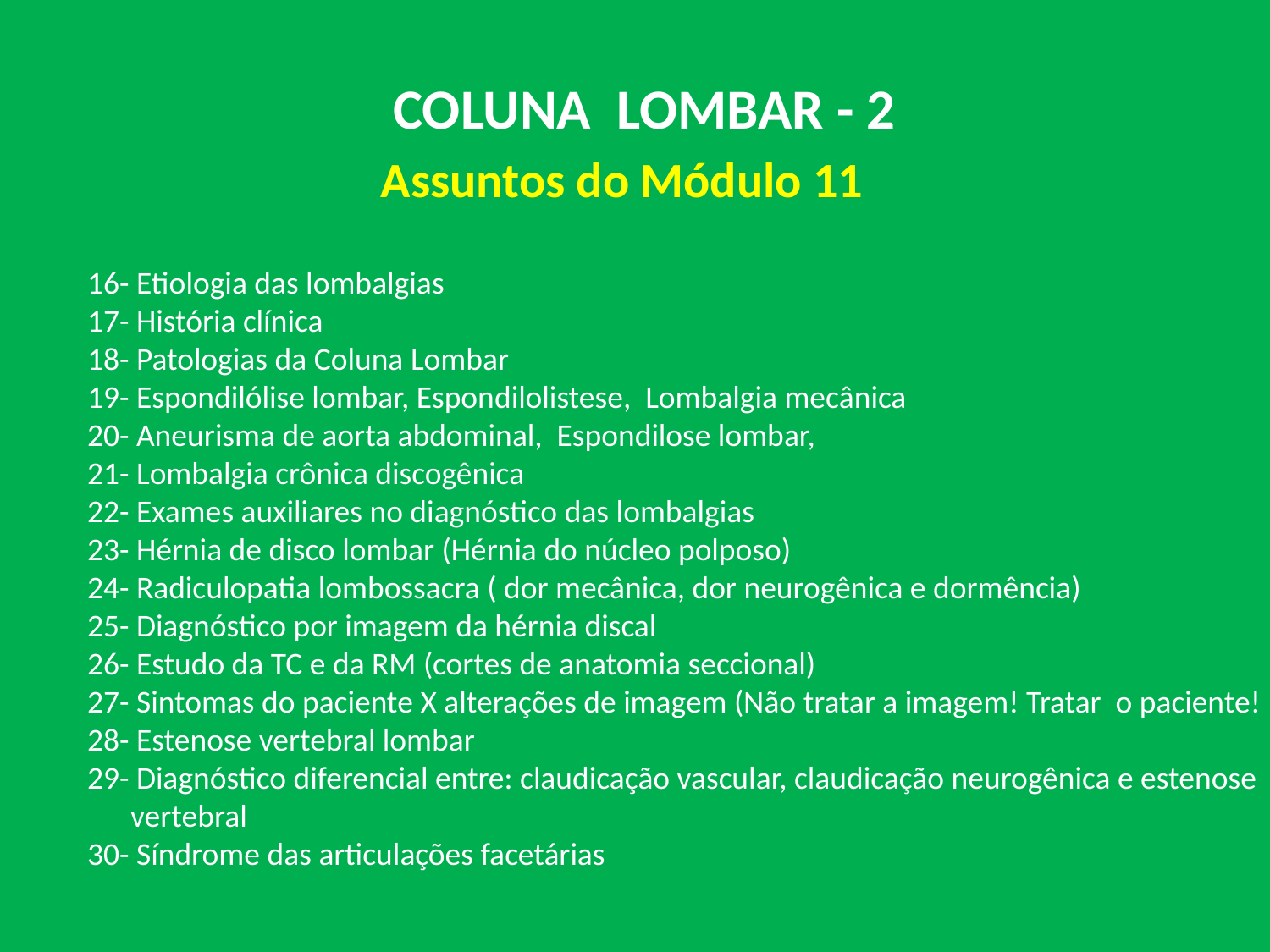

Assuntos do Módulo 11
                            COLUNA  LOMBAR - 2

16- Etiologia das lombalgias
17- História clínica
18- Patologias da Coluna Lombar
19- Espondilólise lombar, Espondilolistese,  Lombalgia mecânica
20- Aneurisma de aorta abdominal,  Espondilose lombar,
21- Lombalgia crônica discogênica
22- Exames auxiliares no diagnóstico das lombalgias
23- Hérnia de disco lombar (Hérnia do núcleo polposo)
24- Radiculopatia lombossacra ( dor mecânica, dor neurogênica e dormência)
25- Diagnóstico por imagem da hérnia discal
26- Estudo da TC e da RM (cortes de anatomia seccional)
27- Sintomas do paciente X alterações de imagem (Não tratar a imagem! Tratar  o paciente!
28- Estenose vertebral lombar
29- Diagnóstico diferencial entre: claudicação vascular, claudicação neurogênica e estenose
      vertebral
30- Síndrome das articulações facetárias